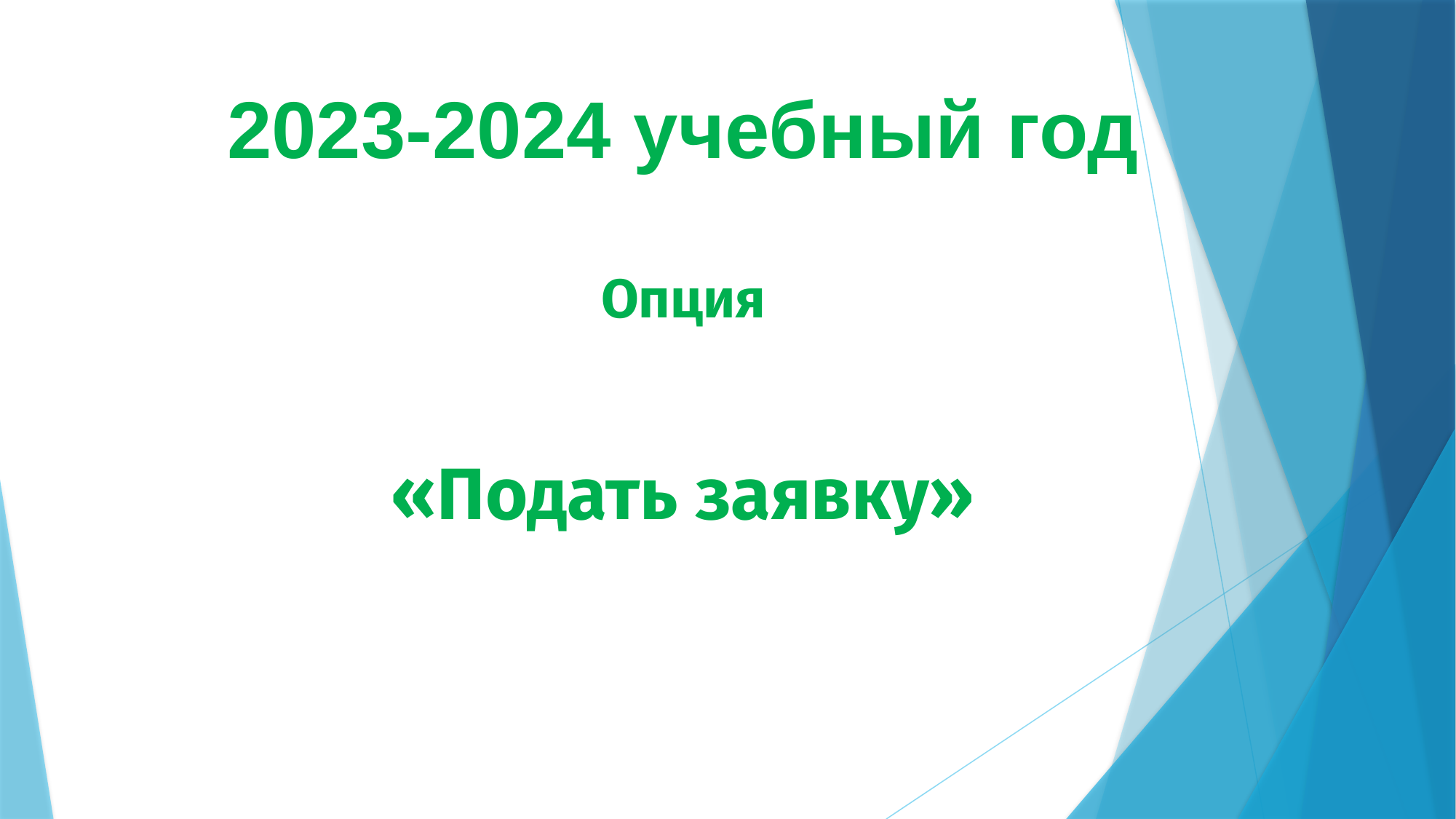

# 2023-2024 учебный год
Опция

«Подать заявку»